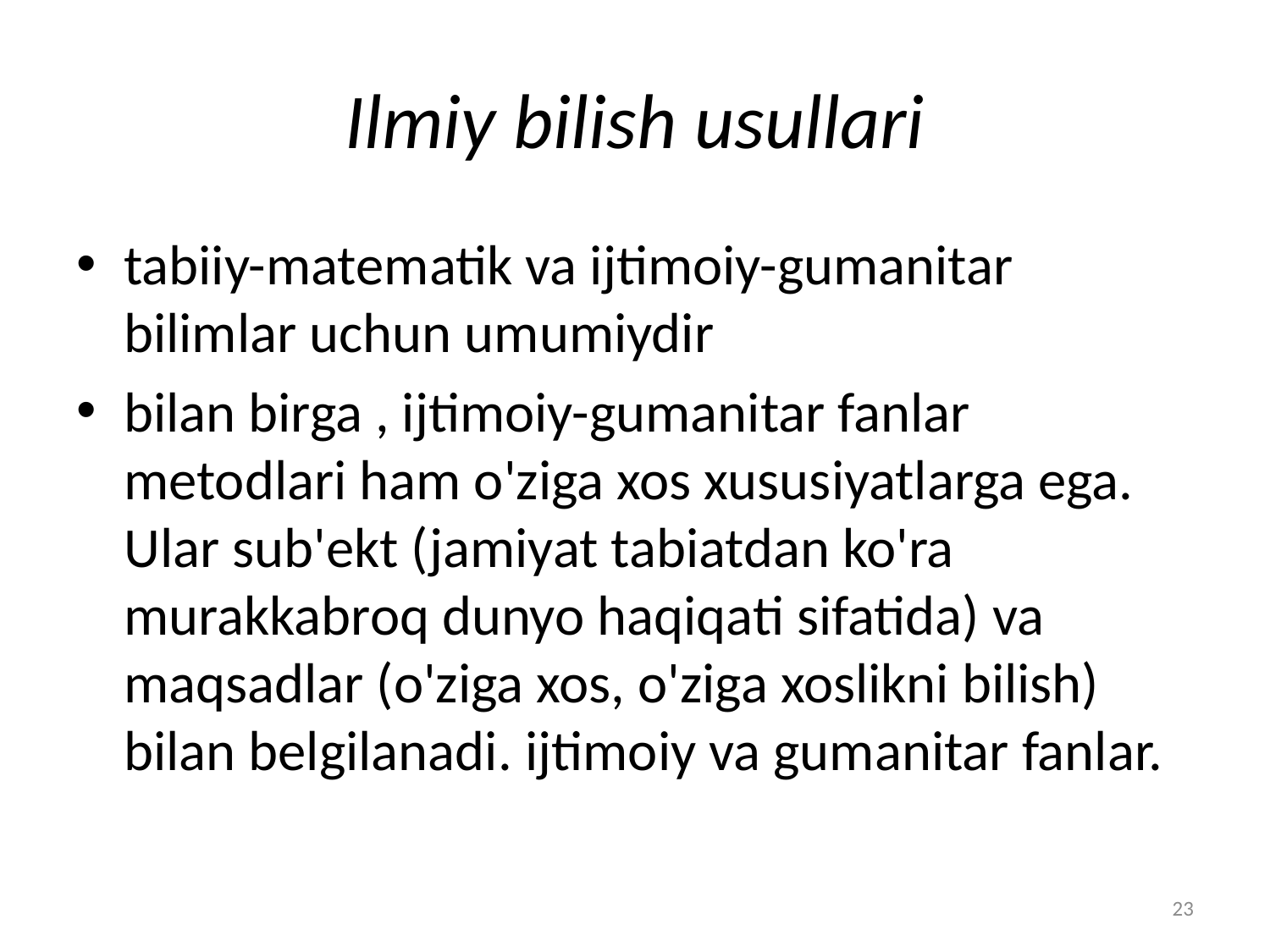

# Ilmiy bilish usullari
tabiiy-matematik va ijtimoiy-gumanitar bilimlar uchun umumiydir
bilan birga , ijtimoiy-gumanitar fanlar metodlari ham o'ziga xos xususiyatlarga ega. Ular sub'ekt (jamiyat tabiatdan ko'ra murakkabroq dunyo haqiqati sifatida) va maqsadlar (o'ziga xos, o'ziga xoslikni bilish) bilan belgilanadi. ijtimoiy va gumanitar fanlar.

23